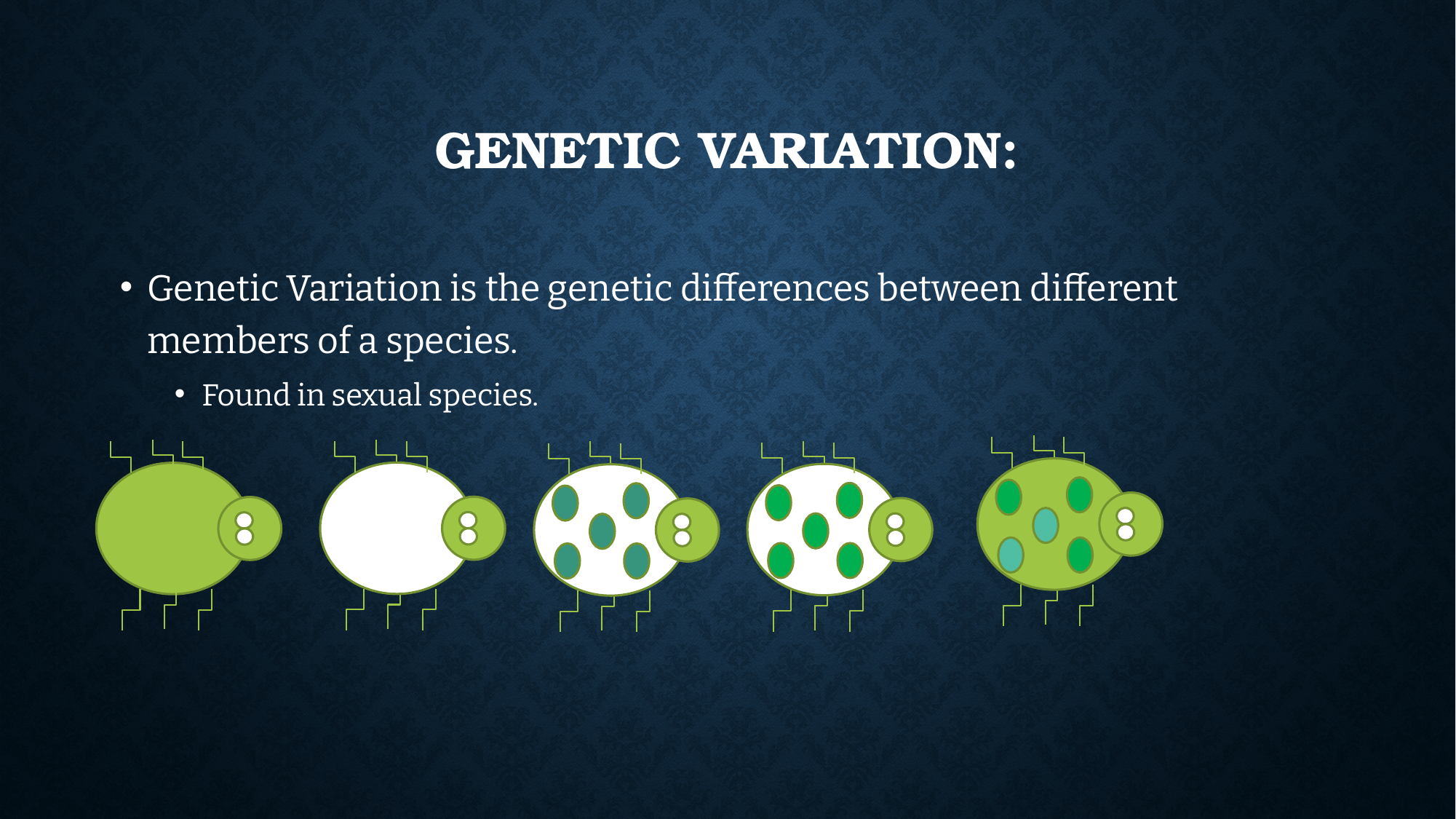

# Genetic Variation:
Genetic Variation is the genetic differences between different members of a species.
Found in sexual species.